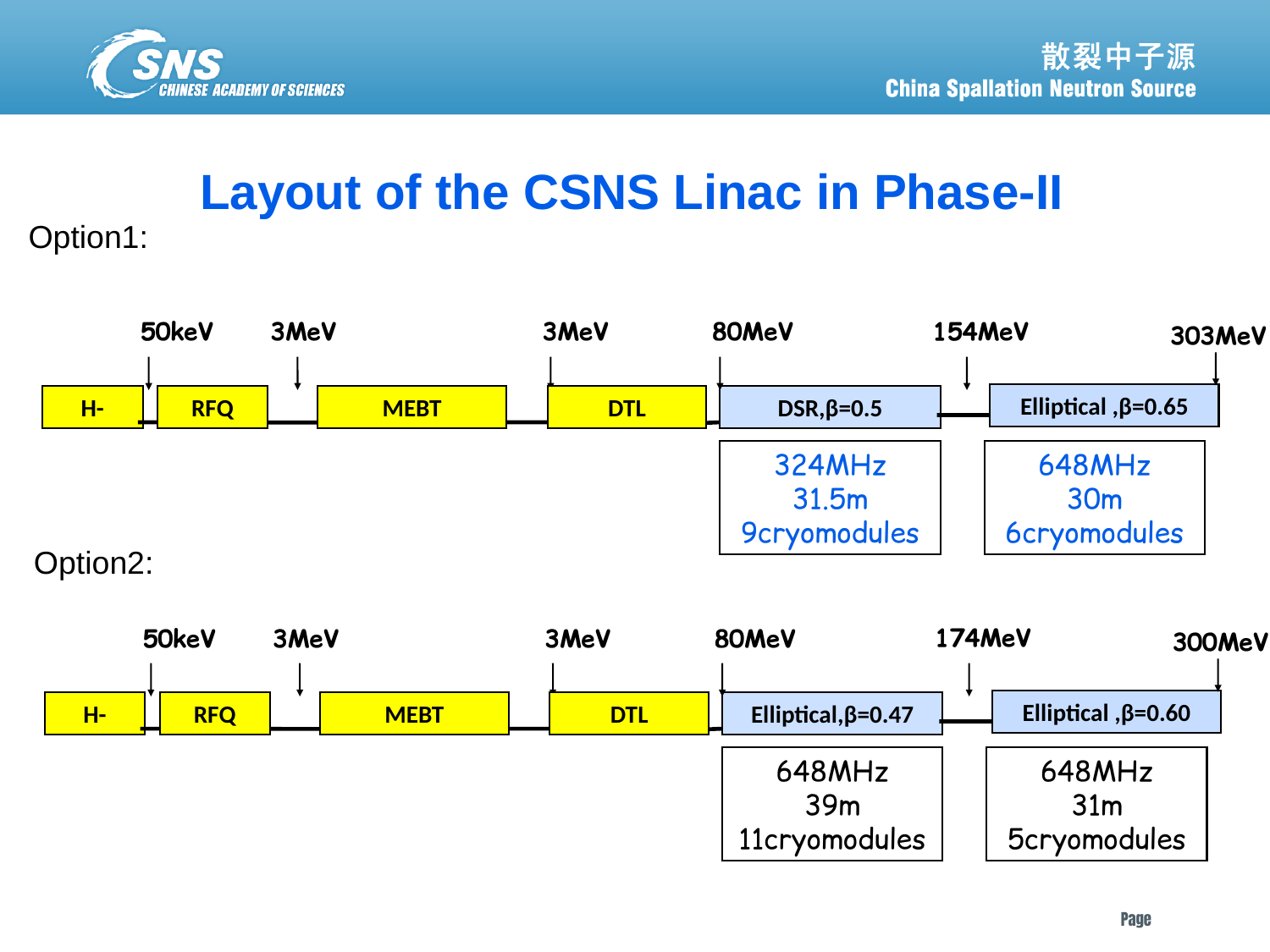

Layout of the CSNS Linac in Phase-II
Option1:
154MeV
50keV
3MeV
3MeV
80MeV
303MeV

Elliptical ,β=0.65
RFQ
MEBT
DTL
DSR,β=0.5

324MHz
31.5m
9cryomodules
648MHz
30m
6cryomodules
H-
Option2:
174MeV
50keV
3MeV
3MeV
80MeV
300MeV

Elliptical ,β=0.60
RFQ
MEBT
DTL
Elliptical,β=0.47

648MHz
39m
11cryomodules
648MHz
31m
5cryomodules
H-